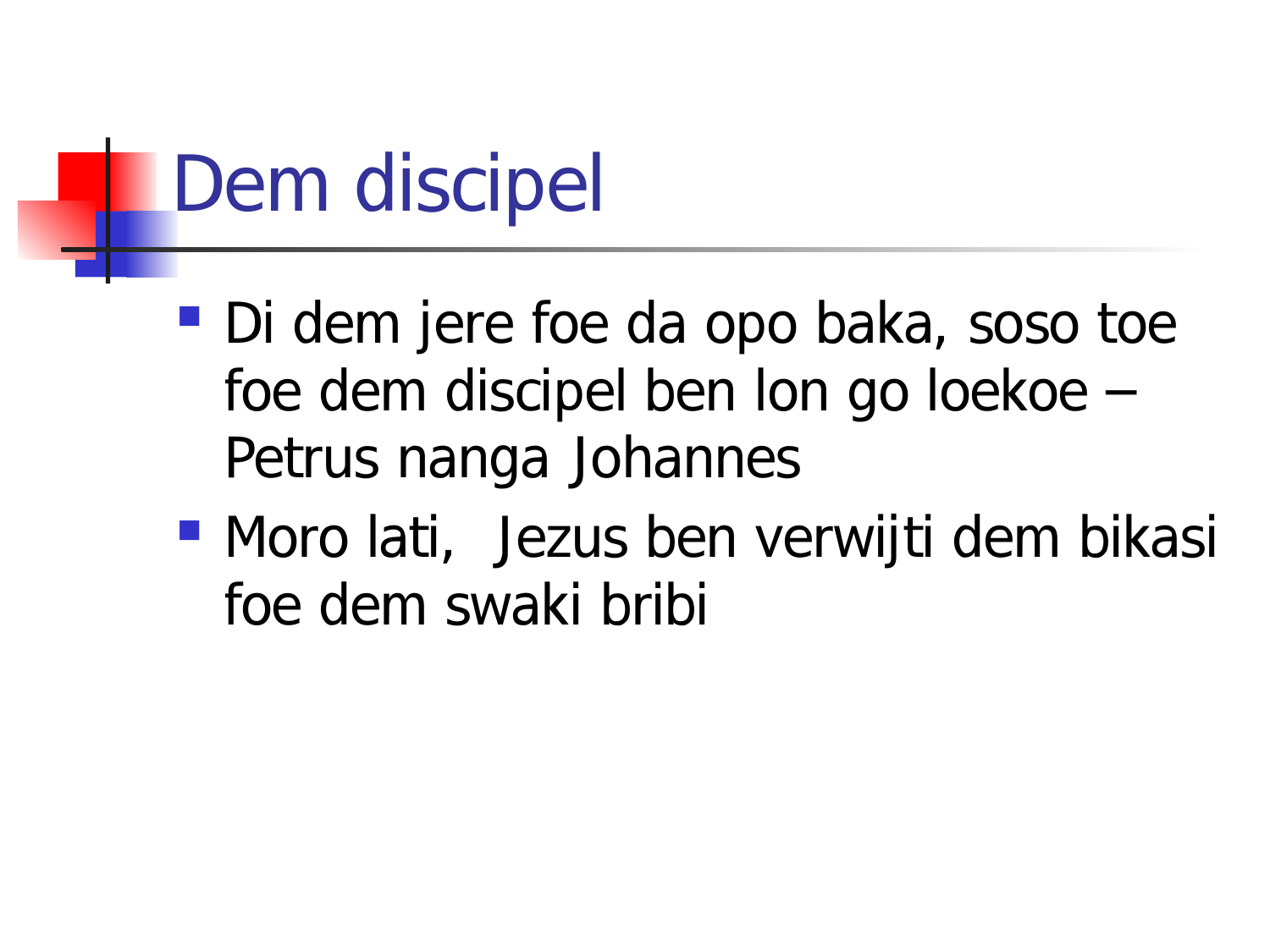

# Dem discipel
Di dem jere foe da opo baka, soso toe foe dem discipel ben lon go loekoe – Petrus nanga Johannes
Moro lati,  Jezus ben verwijti dem bikasi foe dem swaki bribi